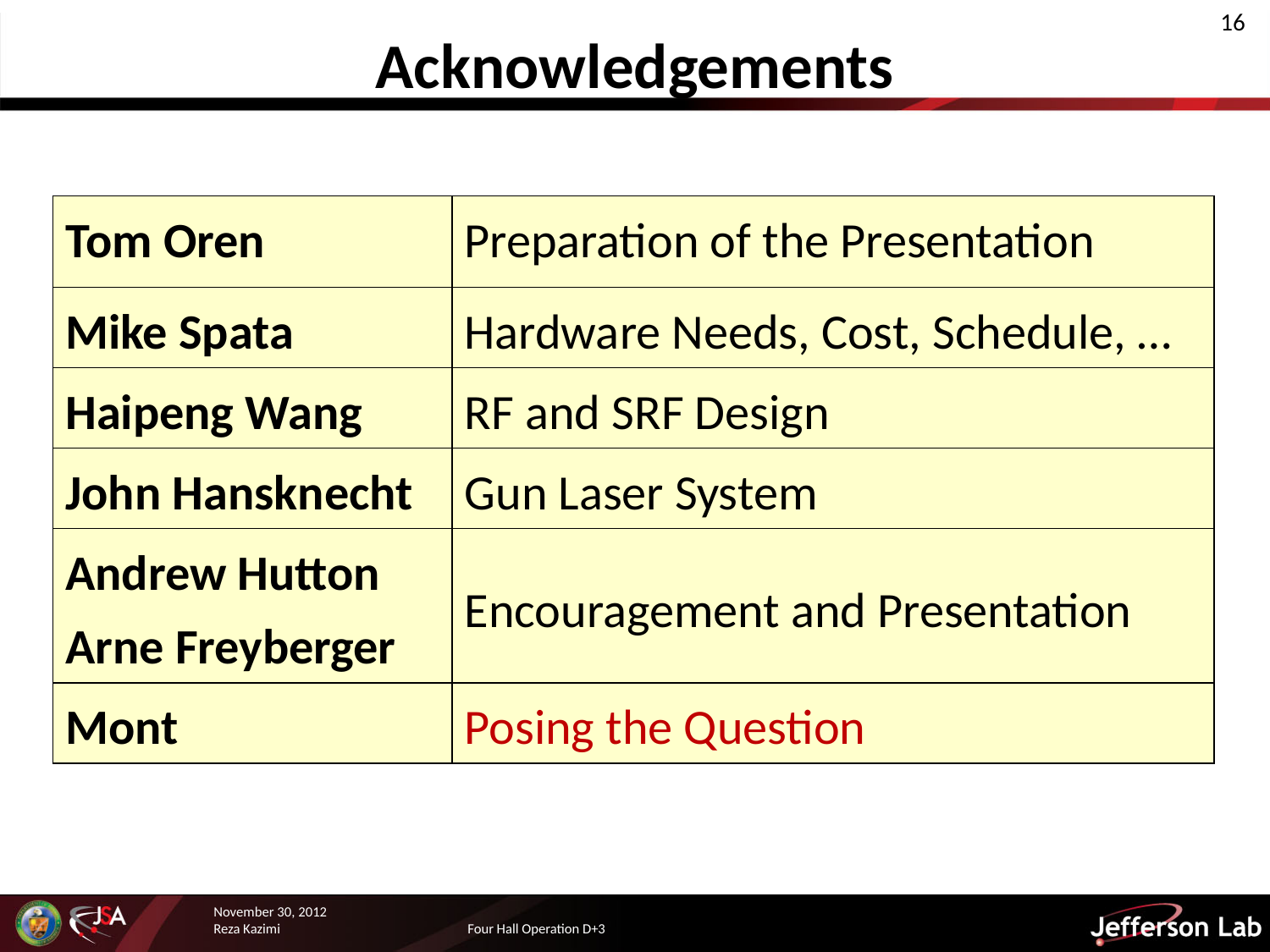

# Acknowledgements
| Tom Oren | Preparation of the Presentation |
| --- | --- |
| Mike Spata | Hardware Needs, Cost, Schedule, … |
| Haipeng Wang | RF and SRF Design |
| John Hansknecht | Gun Laser System |
| Andrew Hutton Arne Freyberger | Encouragement and Presentation |
| Mont | Posing the Question |